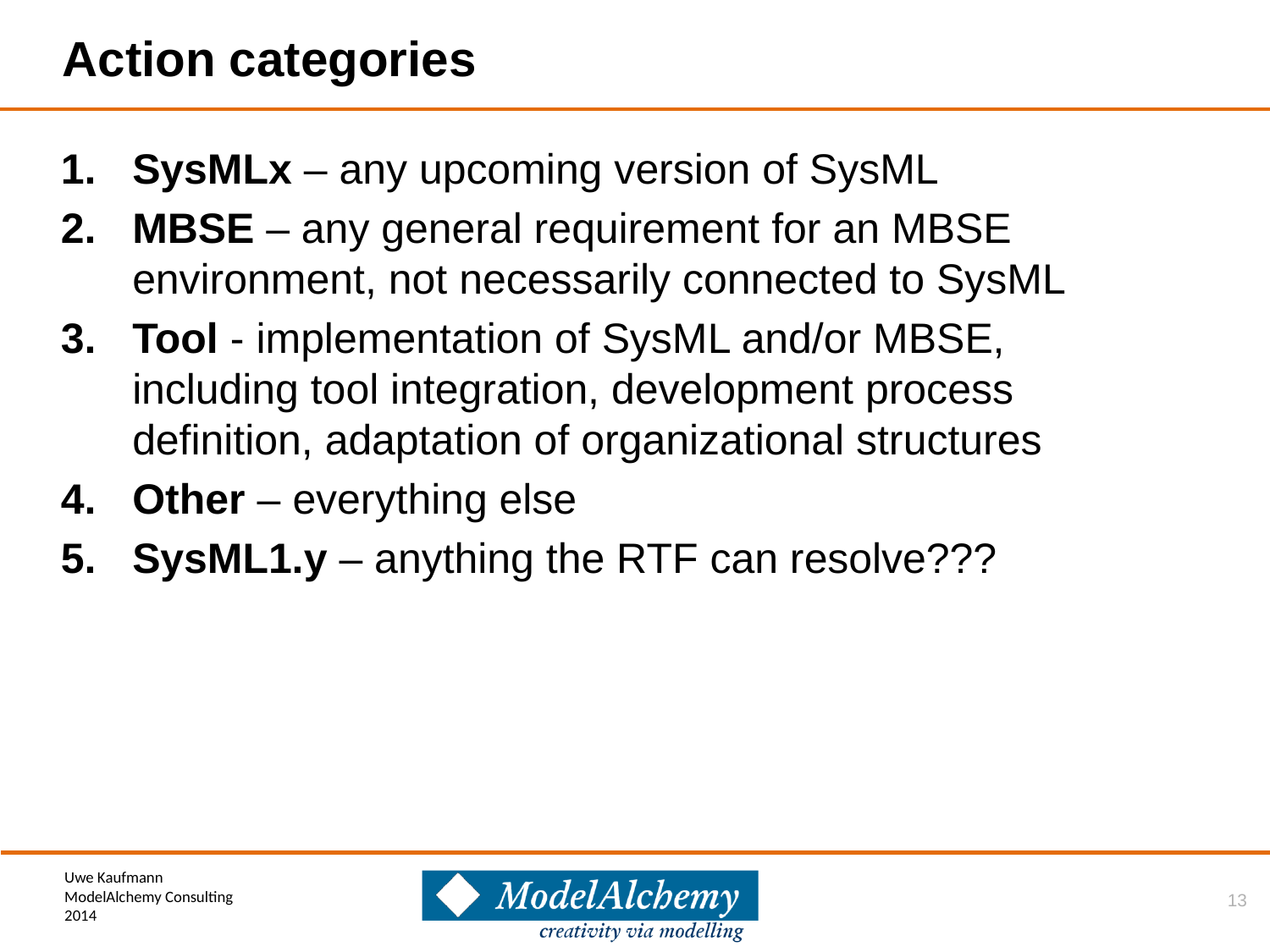

# Action categories
SysMLx – any upcoming version of SysML
MBSE – any general requirement for an MBSE environment, not necessarily connected to SysML
Tool - implementation of SysML and/or MBSE, including tool integration, development process definition, adaptation of organizational structures
Other – everything else
SysML1.y – anything the RTF can resolve???
13